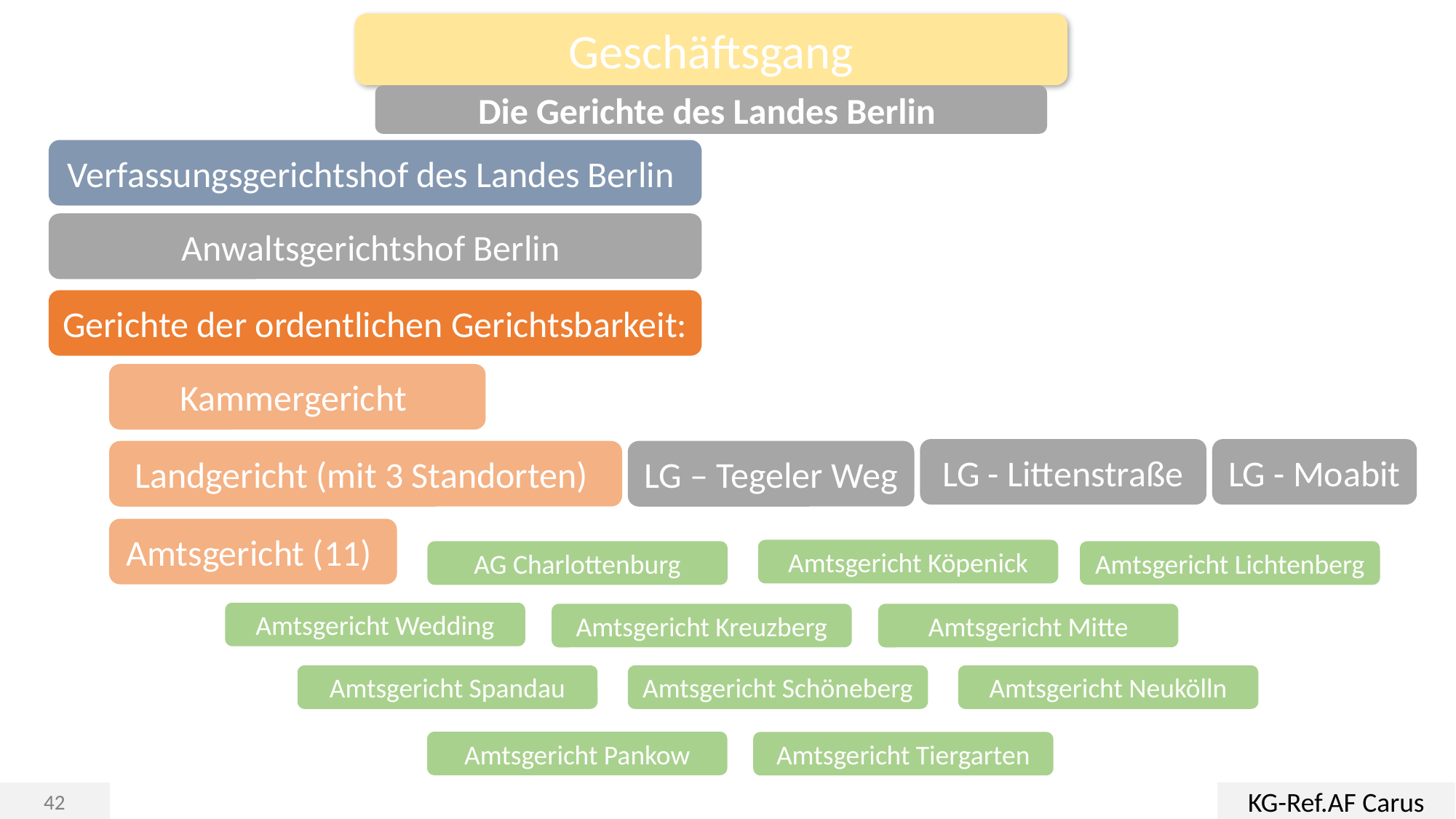

Geschäftsgang
Die Gerichte des Landes Berlin
Verfassungsgerichtshof des Landes Berlin
Anwaltsgerichtshof Berlin
Gerichte der ordentlichen Gerichtsbarkeit:
Kammergericht
LG - Littenstraße
LG - Moabit
Landgericht (mit 3 Standorten)
LG – Tegeler Weg
Amtsgericht (11)
Amtsgericht Köpenick
AG Charlottenburg
Amtsgericht Lichtenberg
Amtsgericht Wedding
Amtsgericht Mitte
Amtsgericht Kreuzberg
Amtsgericht Neukölln
Amtsgericht Schöneberg
Amtsgericht Spandau
Amtsgericht Pankow
Amtsgericht Tiergarten
KG-Ref.AF Carus
42